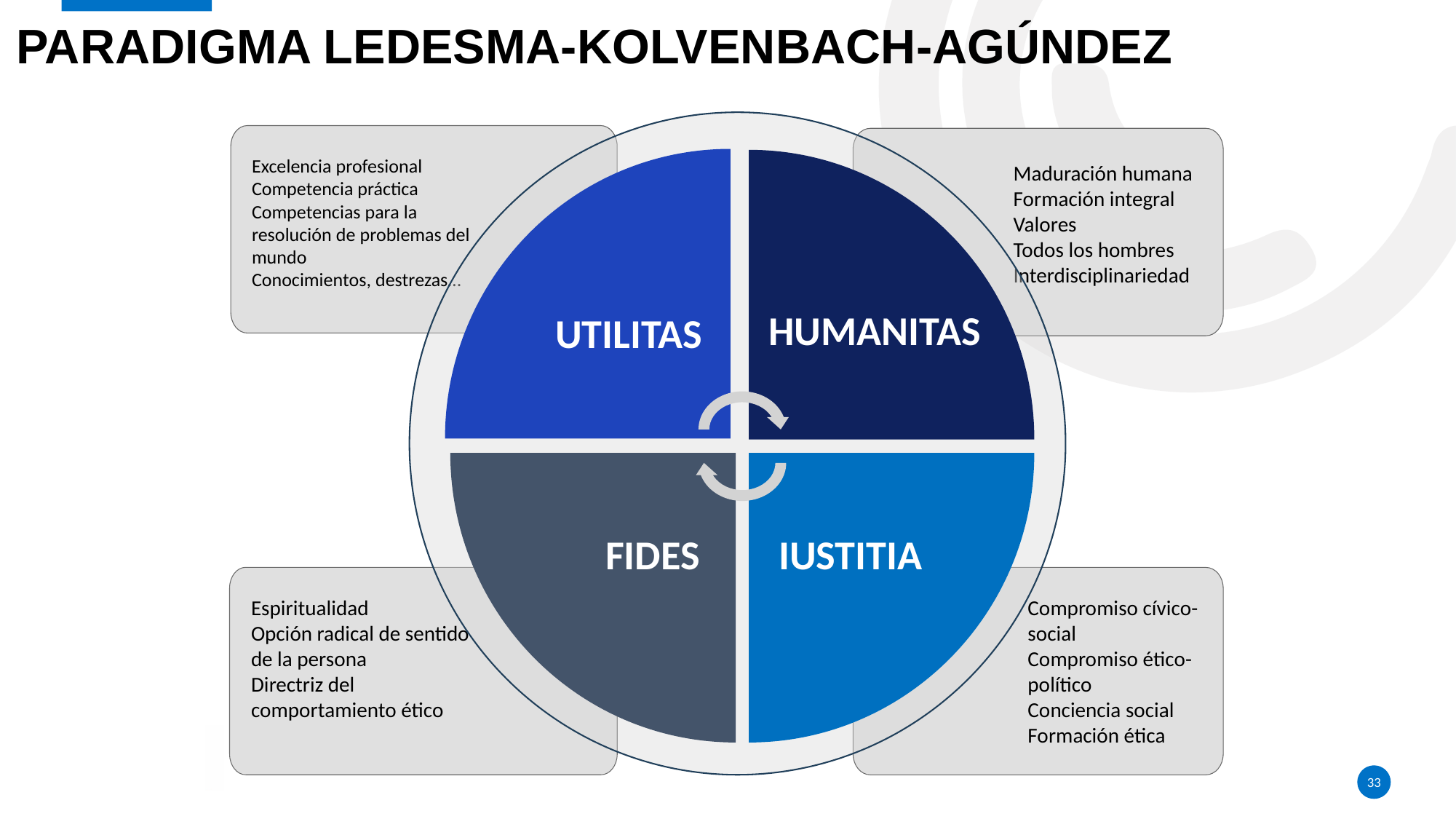

# Paradigma Ledesma-kolvenbach-agúndez

UTILITAS

HUMANITAS

IUSTITIA
    FIDES

Excelencia profesional
Competencia práctica
Competencias para la resolución de problemas del mundo
Conocimientos, destrezas…
Maduración humana
Formación integral
Valores
Todos los hombres
Interdisciplinariedad
HUMANITAS

Espiritualidad
Opción radical de sentido de la persona
Directriz del comportamiento ético

Compromiso cívico-social
Compromiso ético-político
Conciencia social
Formación ética

33